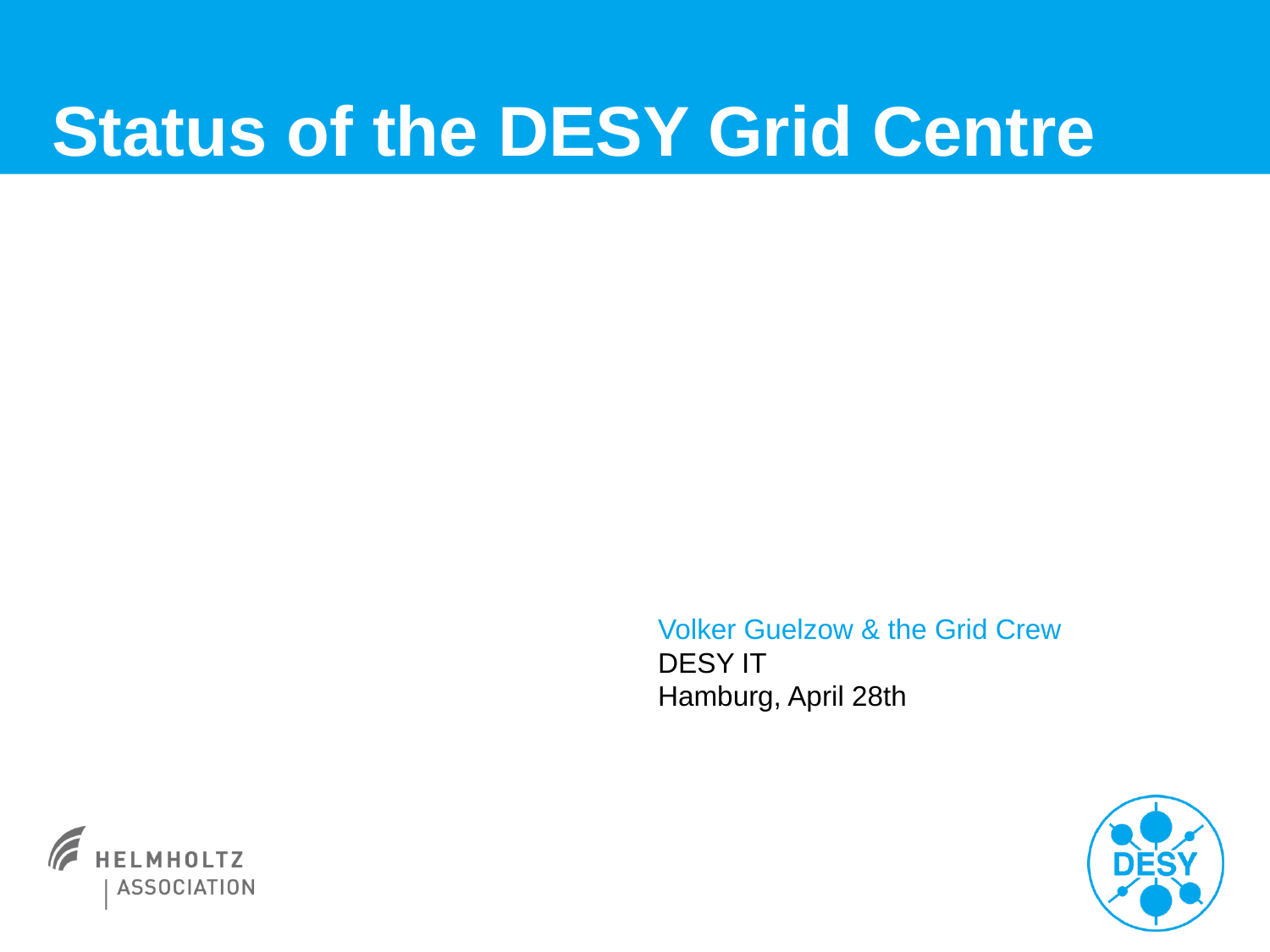

# Status of the DESY Grid Centre

Volker Guelzow & the Grid Crew
DESY IT
Hamburg, April 28th